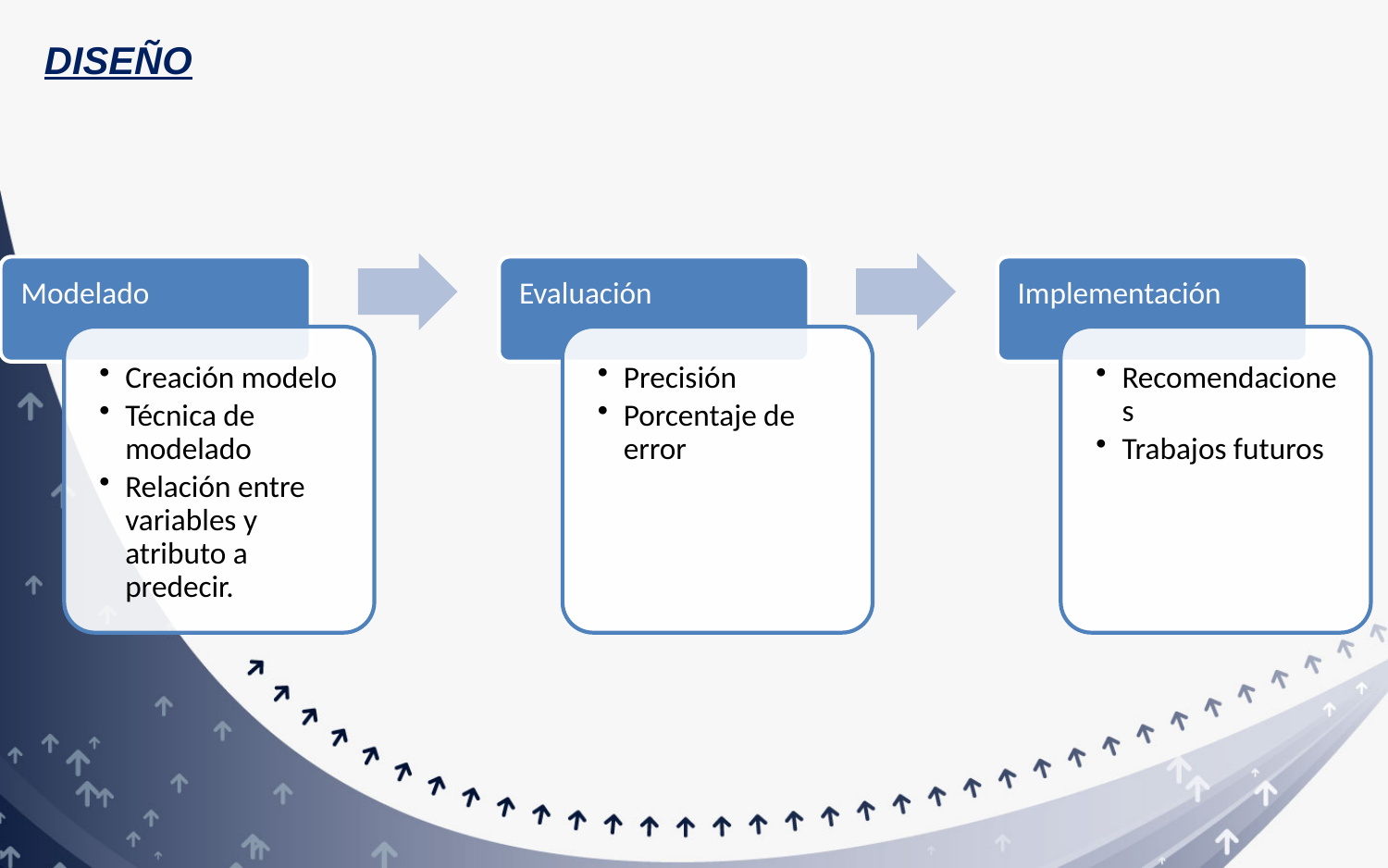

DISEÑO
Modelado
Creación modelo
Técnica de modelado
Relación entre variables y atributo a predecir.

Evaluación
Precisión
Porcentaje de error

Implementación
Recomendaciones
Trabajos futuros